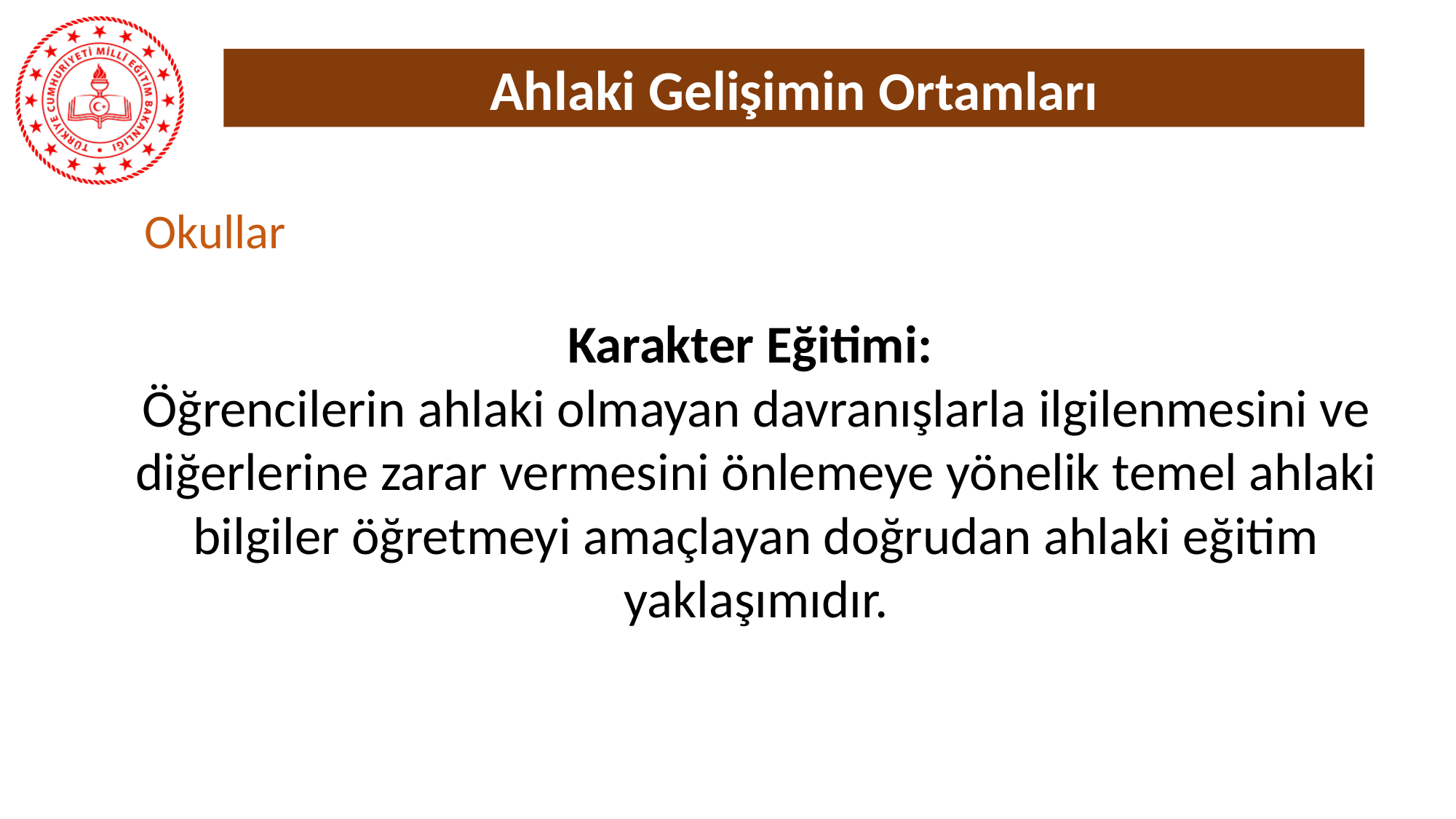

Ahlaki Gelişimin Ortamları
Okullar
Karakter Eğitimi:
Öğrencilerin ahlaki olmayan davranışlarla ilgilenmesini ve diğerlerine zarar vermesini önlemeye yönelik temel ahlaki bilgiler öğretmeyi amaçlayan doğrudan ahlaki eğitim
yaklaşımıdır.